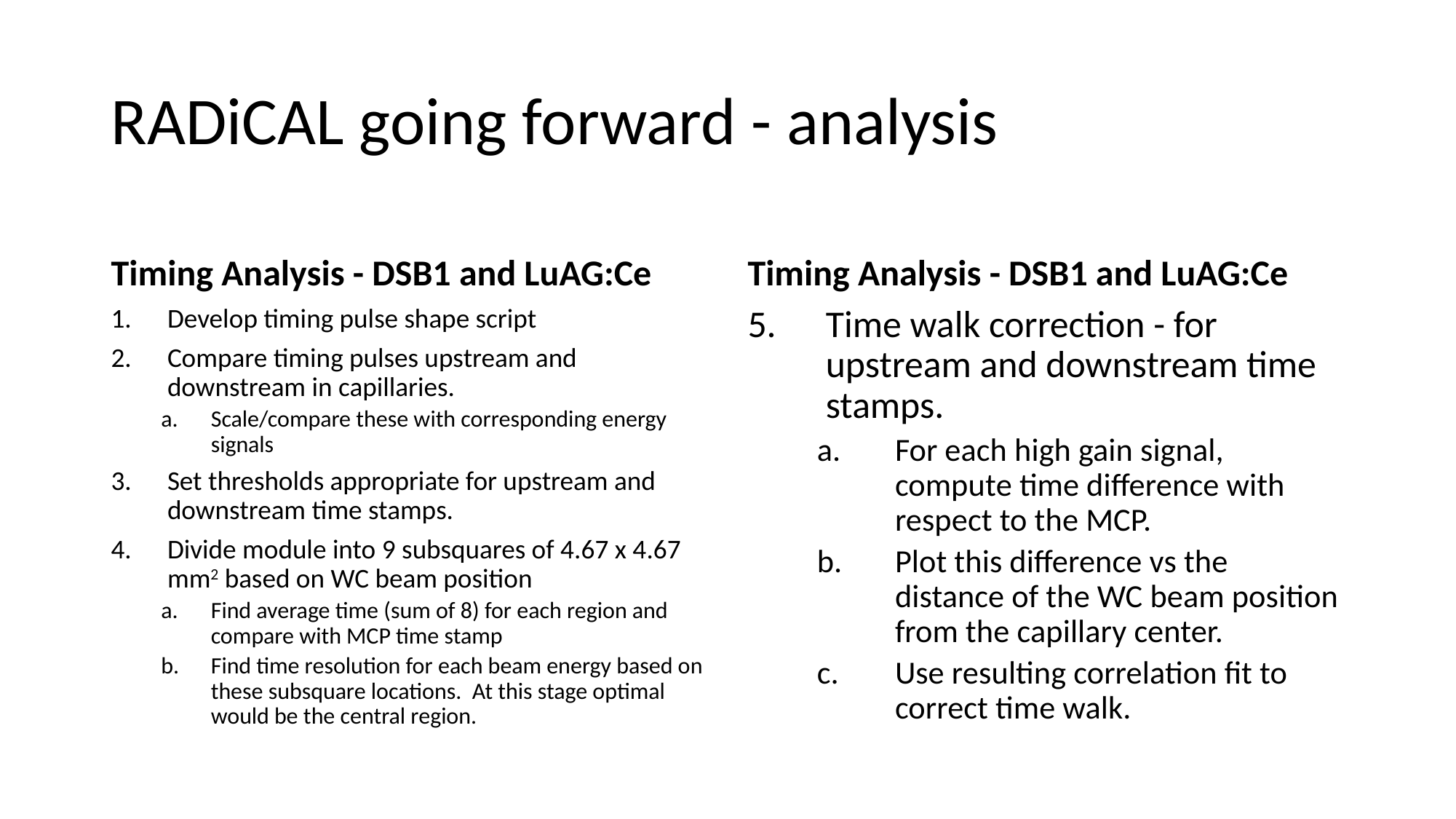

# RADiCAL going forward - analysis
Timing Analysis - DSB1 and LuAG:Ce
Timing Analysis - DSB1 and LuAG:Ce
Develop timing pulse shape script
Compare timing pulses upstream and downstream in capillaries.
Scale/compare these with corresponding energy signals
Set thresholds appropriate for upstream and downstream time stamps.
Divide module into 9 subsquares of 4.67 x 4.67 mm2 based on WC beam position
Find average time (sum of 8) for each region and compare with MCP time stamp
Find time resolution for each beam energy based on these subsquare locations.  At this stage optimal would be the central region.

Time walk correction - for upstream and downstream time stamps.
For each high gain signal, compute time difference with respect to the MCP.
Plot this difference vs the distance of the WC beam position from the capillary center.
Use resulting correlation fit to correct time walk.